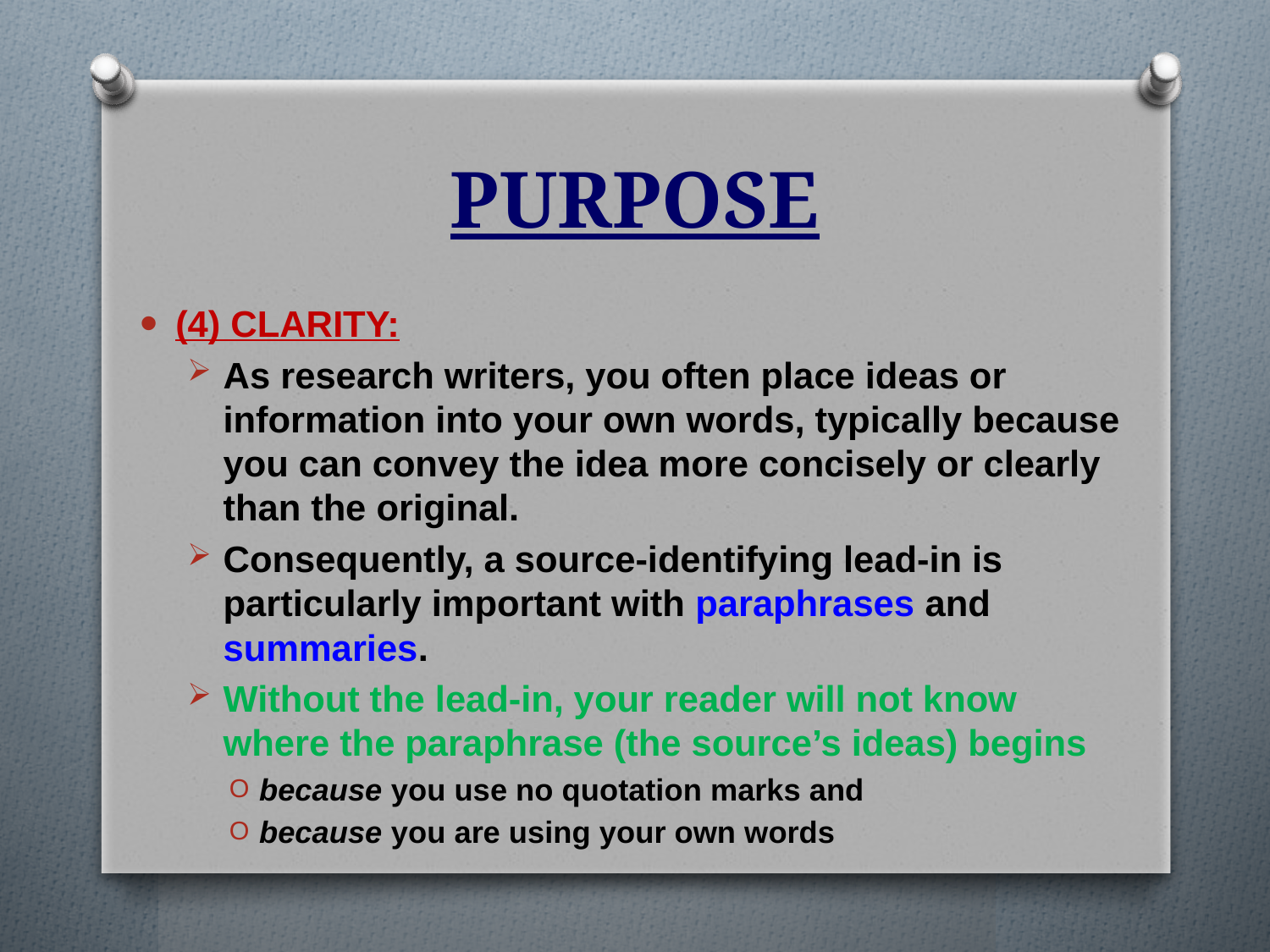

# PURPOSE
(4) CLARITY:
As research writers, you often place ideas or information into your own words, typically because you can convey the idea more concisely or clearly than the original.
Consequently, a source-identifying lead-in is particularly important with paraphrases and summaries.
Without the lead-in, your reader will not know where the paraphrase (the source’s ideas) begins
because you use no quotation marks and
because you are using your own words